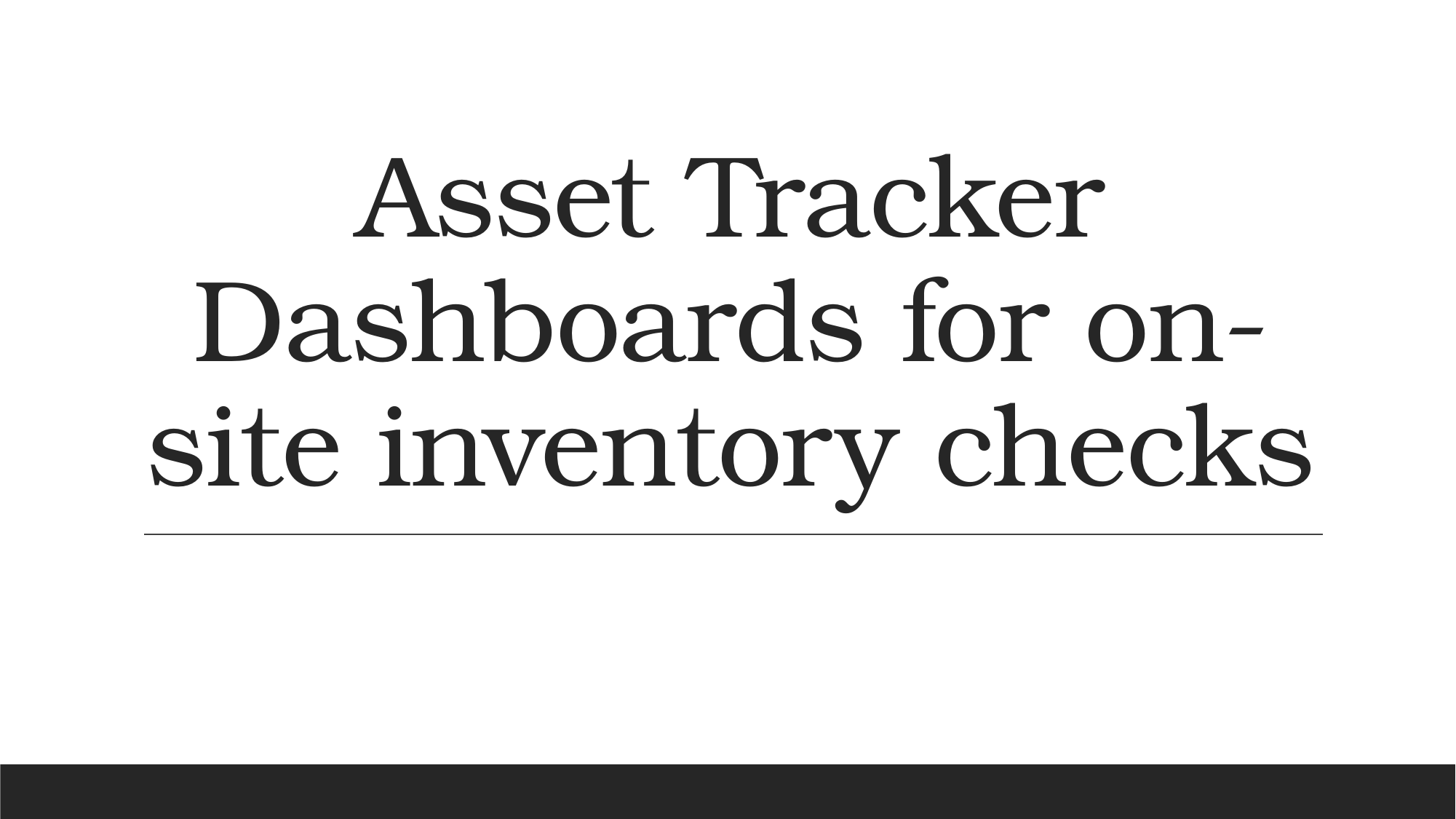

# Asset Tracker Dashboards for on-site inventory checks